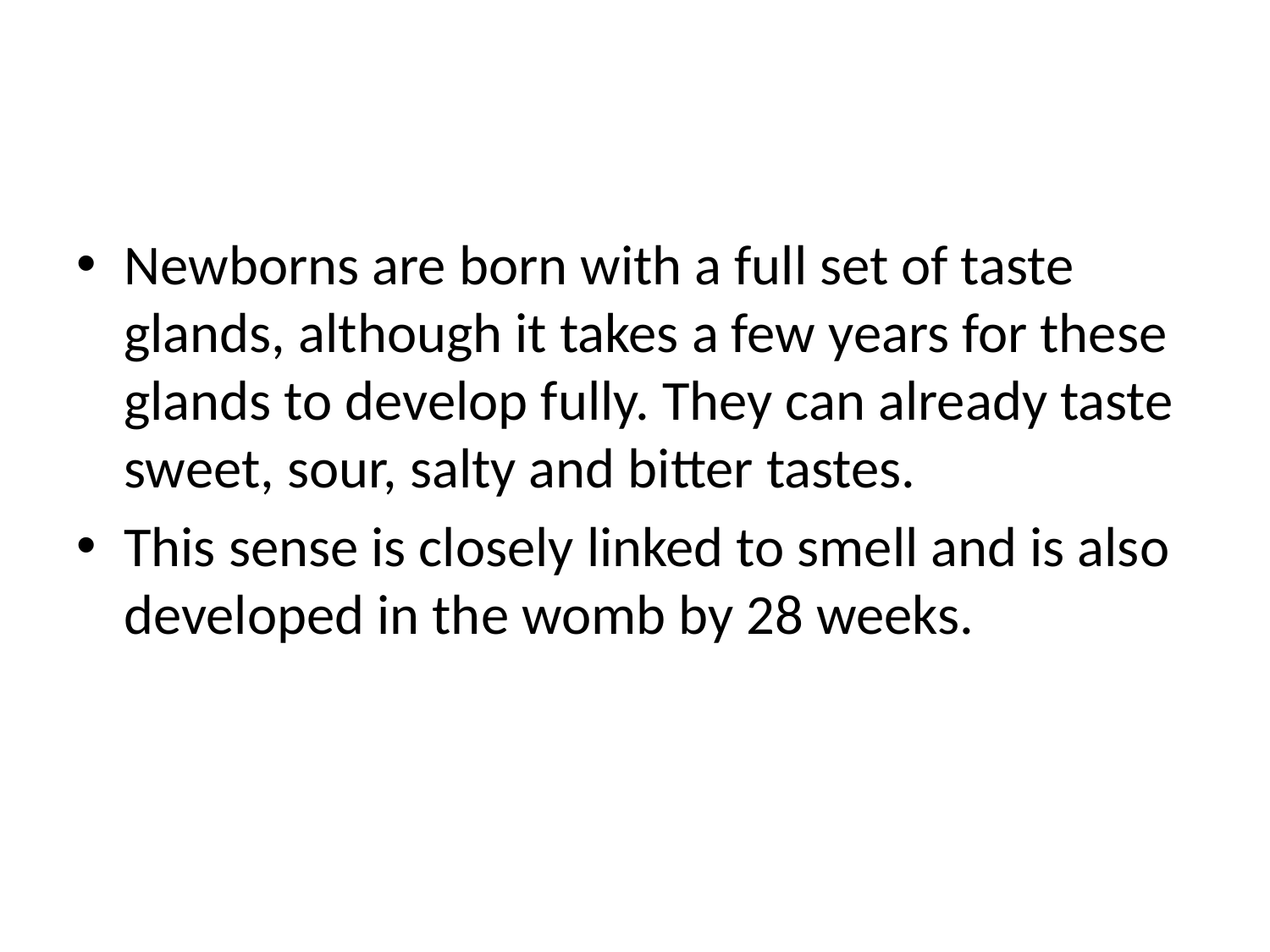

#
Newborns are born with a full set of taste glands, although it takes a few years for these glands to develop fully. They can already taste sweet, sour, salty and bitter tastes.
This sense is closely linked to smell and is also developed in the womb by 28 weeks.